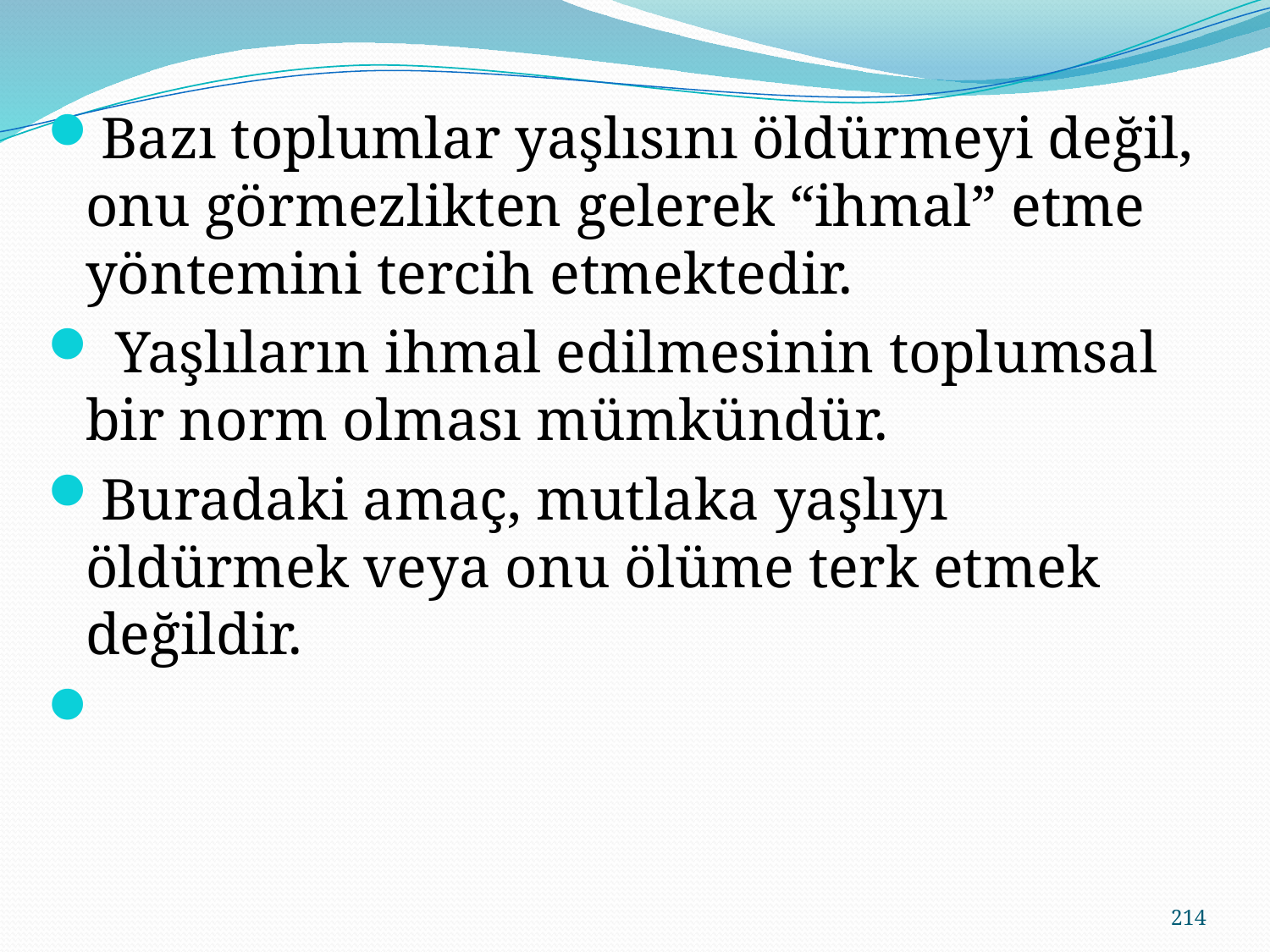

Bazı toplumlar yaşlısını öldürmeyi değil, onu görmezlikten gelerek “ihmal” etme yöntemini tercih etmektedir.
 Yaşlıların ihmal edilmesinin toplumsal bir norm olması mümkündür.
Buradaki amaç, mutlaka yaşlıyı öldürmek veya onu ölüme terk etmek değildir.

214